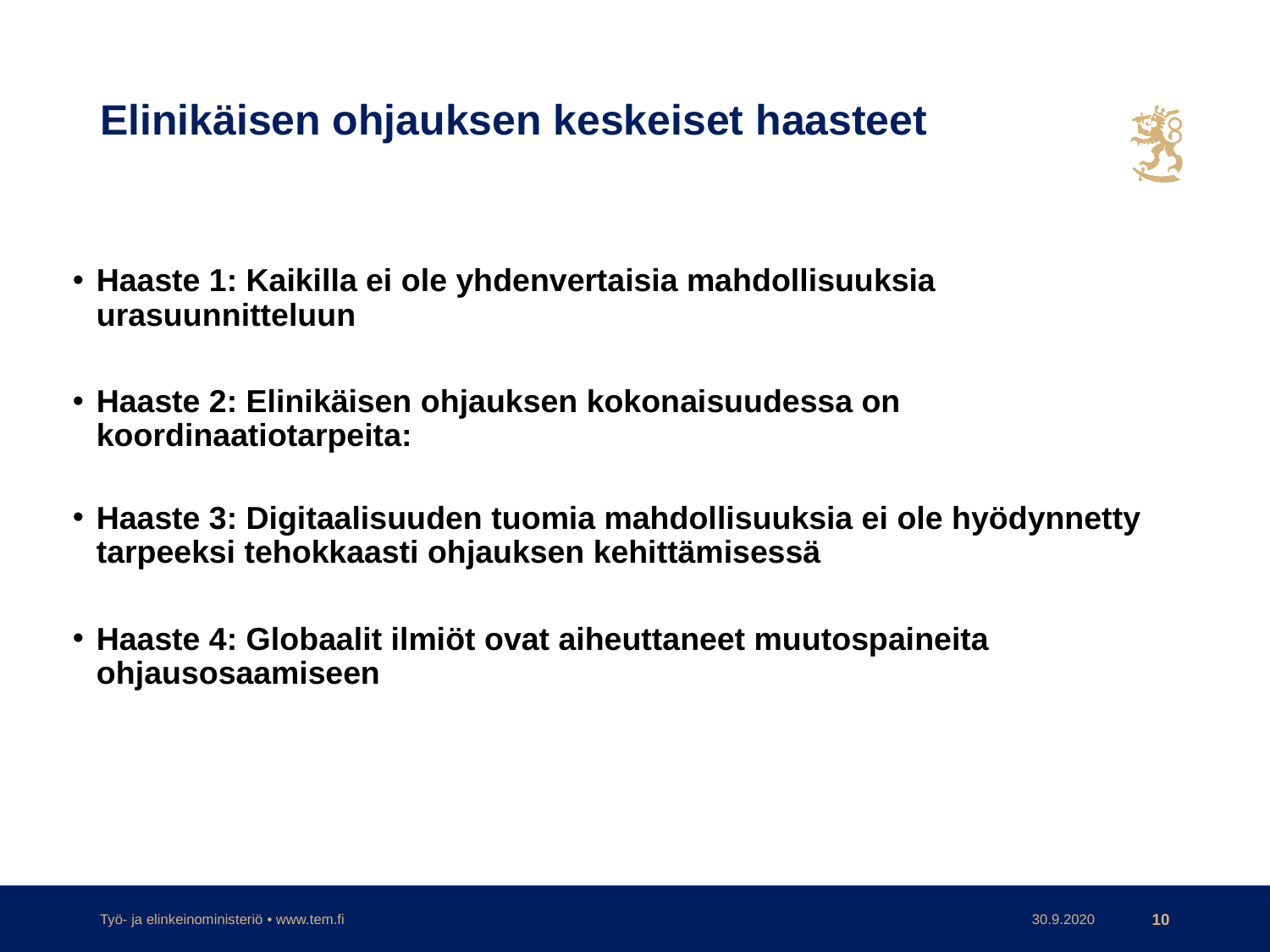

# Elinikäisen ohjauksen keskeiset haasteet
Haaste 1: Kaikilla ei ole yhdenvertaisia mahdollisuuksia urasuunnitteluun

Haaste 2: Elinikäisen ohjauksen kokonaisuudessa on koordinaatiotarpeita:

Haaste 3: Digitaalisuuden tuomia mahdollisuuksia ei ole hyödynnetty tarpeeksi tehokkaasti ohjauksen kehittämisessä

Haaste 4: Globaalit ilmiöt ovat aiheuttaneet muutospaineita ohjausosaamiseen

Työ- ja elinkeinoministeriö • www.tem.fi
30.9.2020
10